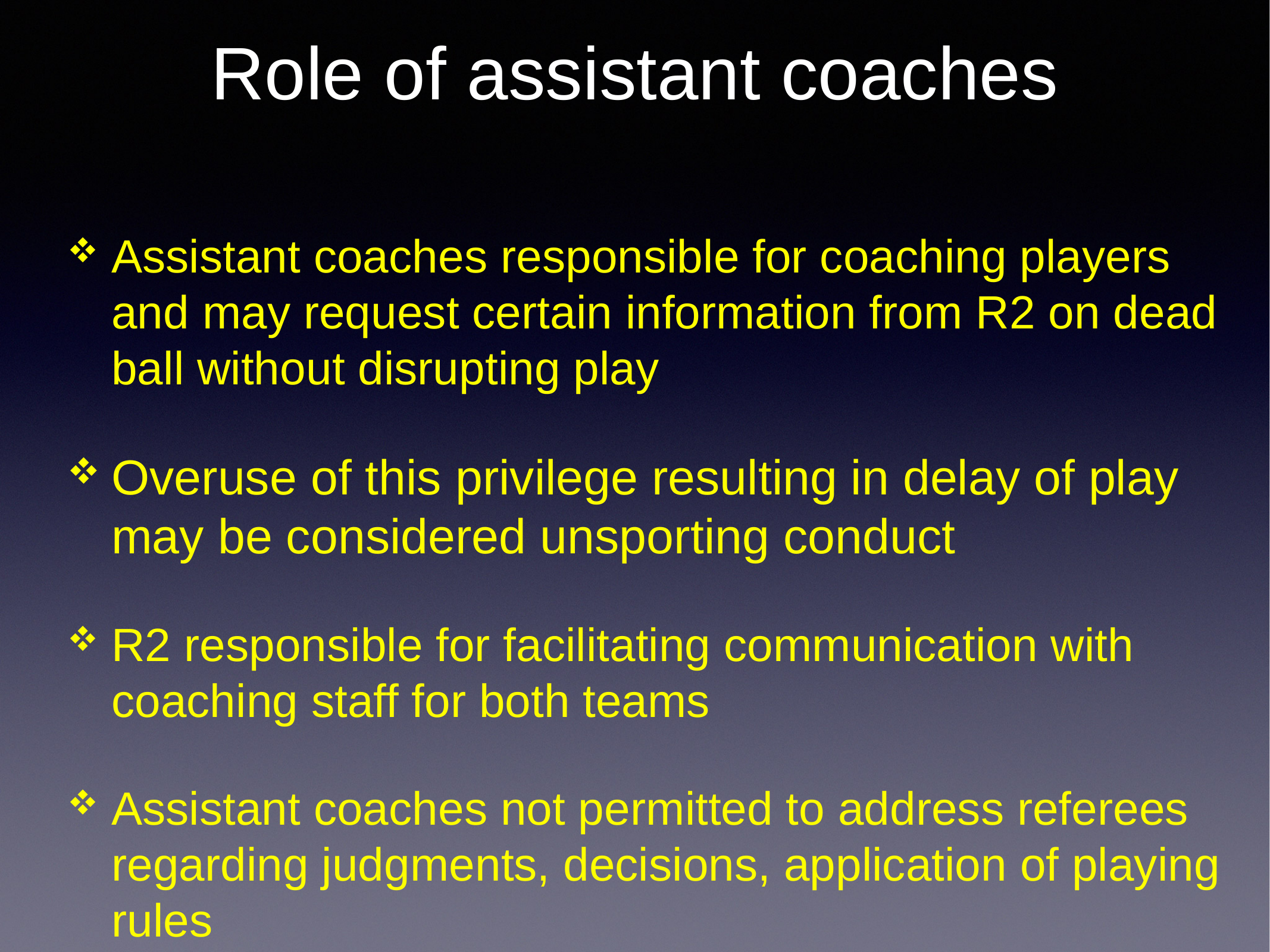

# Role of assistant coaches
Assistant coaches responsible for coaching players and may request certain information from R2 on dead ball without disrupting play
Overuse of this privilege resulting in delay of play may be considered unsporting conduct
R2 responsible for facilitating communication with coaching staff for both teams
Assistant coaches not permitted to address referees regarding judgments, decisions, application of playing rules